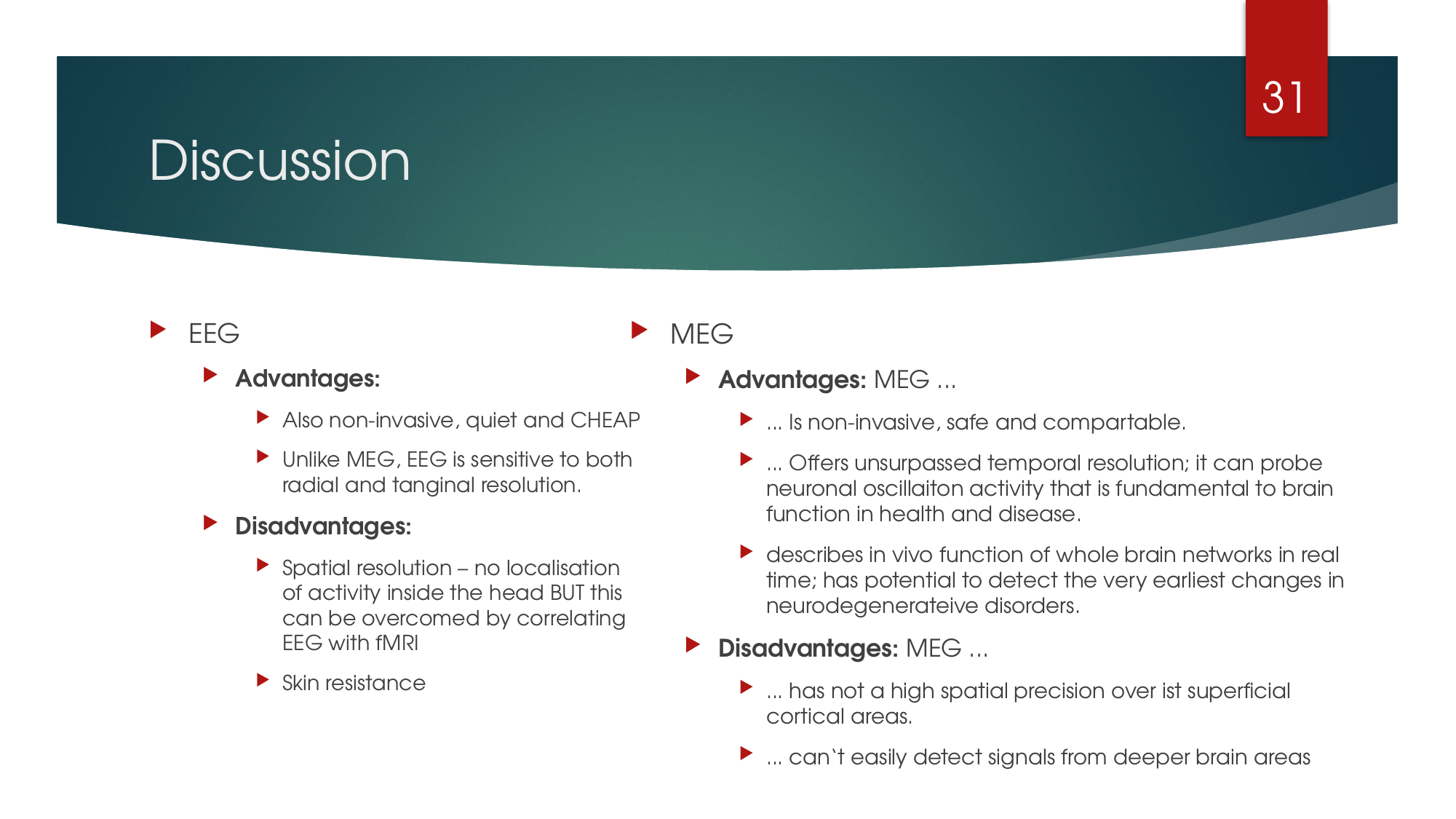

31
# Discussion
EEG
Advantages:
Also non-invasive, quiet and CHEAP
Unlike MEG, EEG is sensitive to both radial and tanginal resolution.
Disadvantages:
Spatial resolution – no localisation of activity inside the head BUT this  can be overcomed by correlating EEG with fMRI
Skin resistance

MEG
Advantages: MEG ...
... Is non-invasive, safe and compartable.
... Offers unsurpassed temporal resolution; it can probe neuronal oscillaiton activity that is fundamental to brain function in health and disease.
describes in vivo function of whole brain networks in real time; has potential to detect the very earliest changes in neurodegenerateive disorders.
Disadvantages: MEG ...
... has not a high spatial precision over ist superficial cortical areas.
... can‘t easily detect signals from deeper brain areas